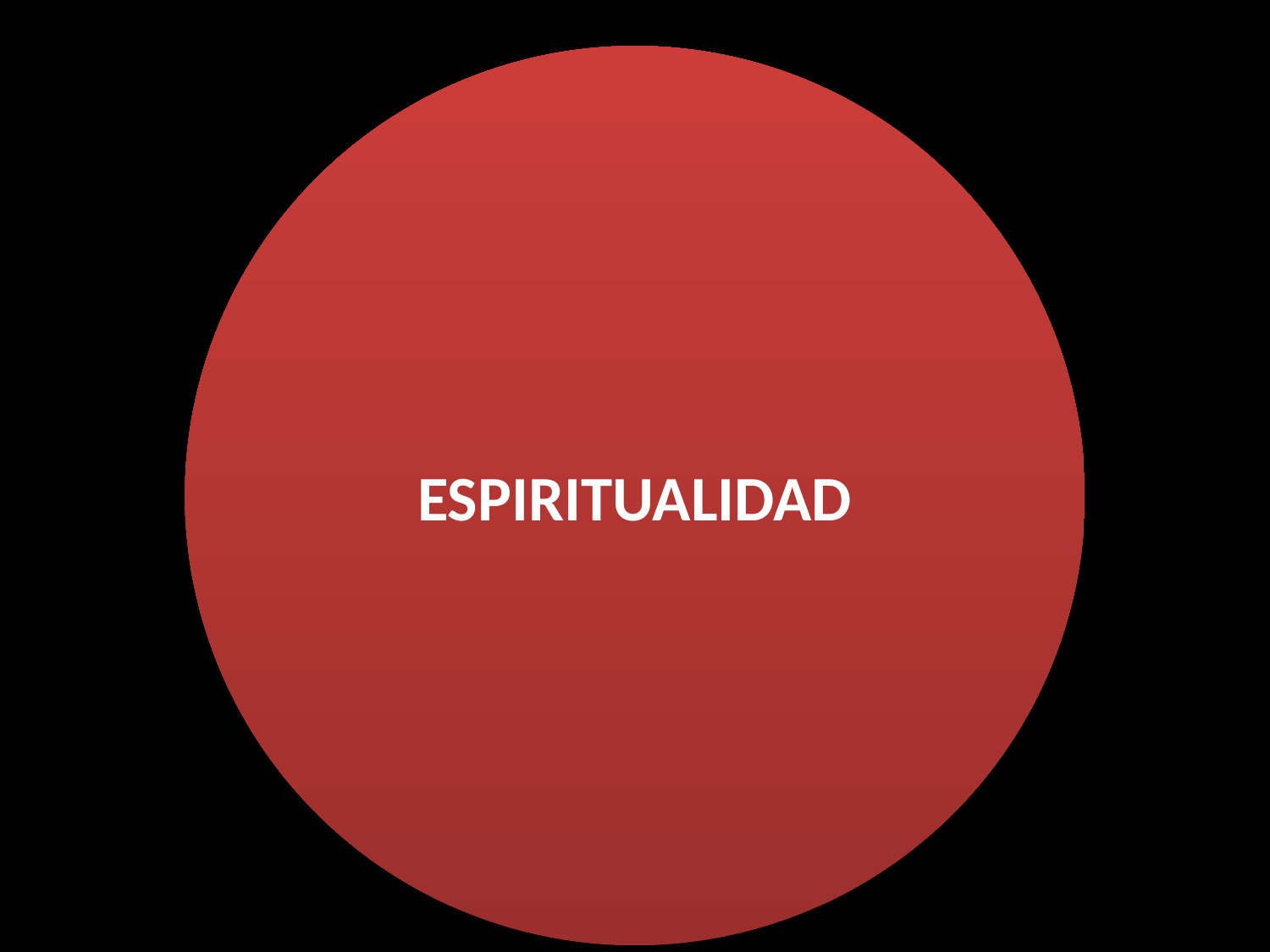

ESPIRITUALIDAD

Educación

Evangelización

Defensa y promoción de los derechos de los niños y jóvenes

Solidaridad